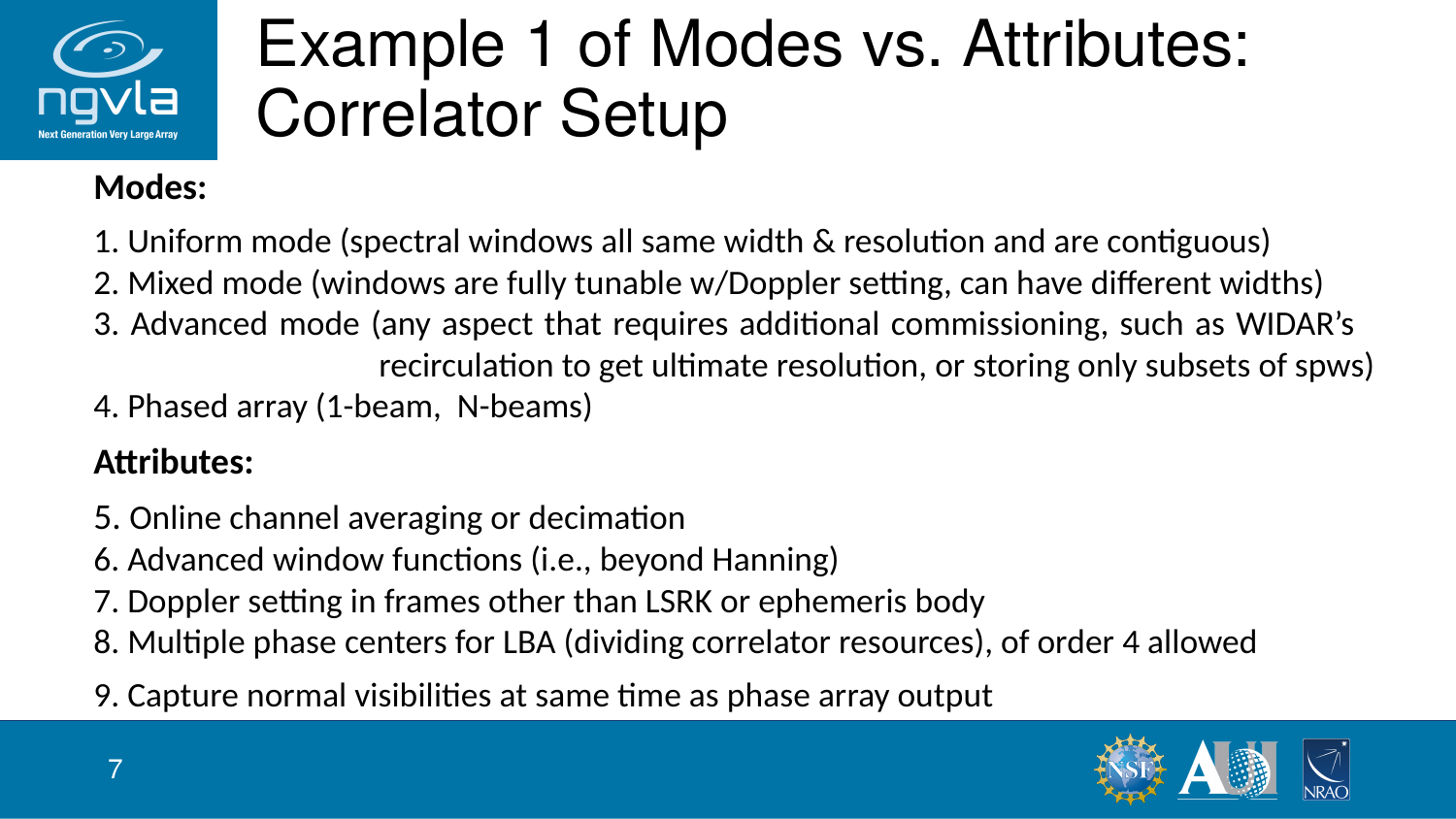

# Example 1 of Modes vs. Attributes: Correlator Setup
Modes:
 Uniform mode (spectral windows all same width & resolution and are contiguous)
 Mixed mode (windows are fully tunable w/Doppler setting, can have different widths)
 Advanced mode (any aspect that requires additional commissioning, such as WIDAR’s 		                  recirculation to get ultimate resolution, or storing only subsets of spws)
 Phased array (1-beam,  N-beams)
Attributes:
 Online channel averaging or decimation
 Advanced window functions (i.e., beyond Hanning)
 Doppler setting in frames other than LSRK or ephemeris body
 Multiple phase centers for LBA (dividing correlator resources), of order 4 allowed
 Capture normal visibilities at same time as phase array output
7